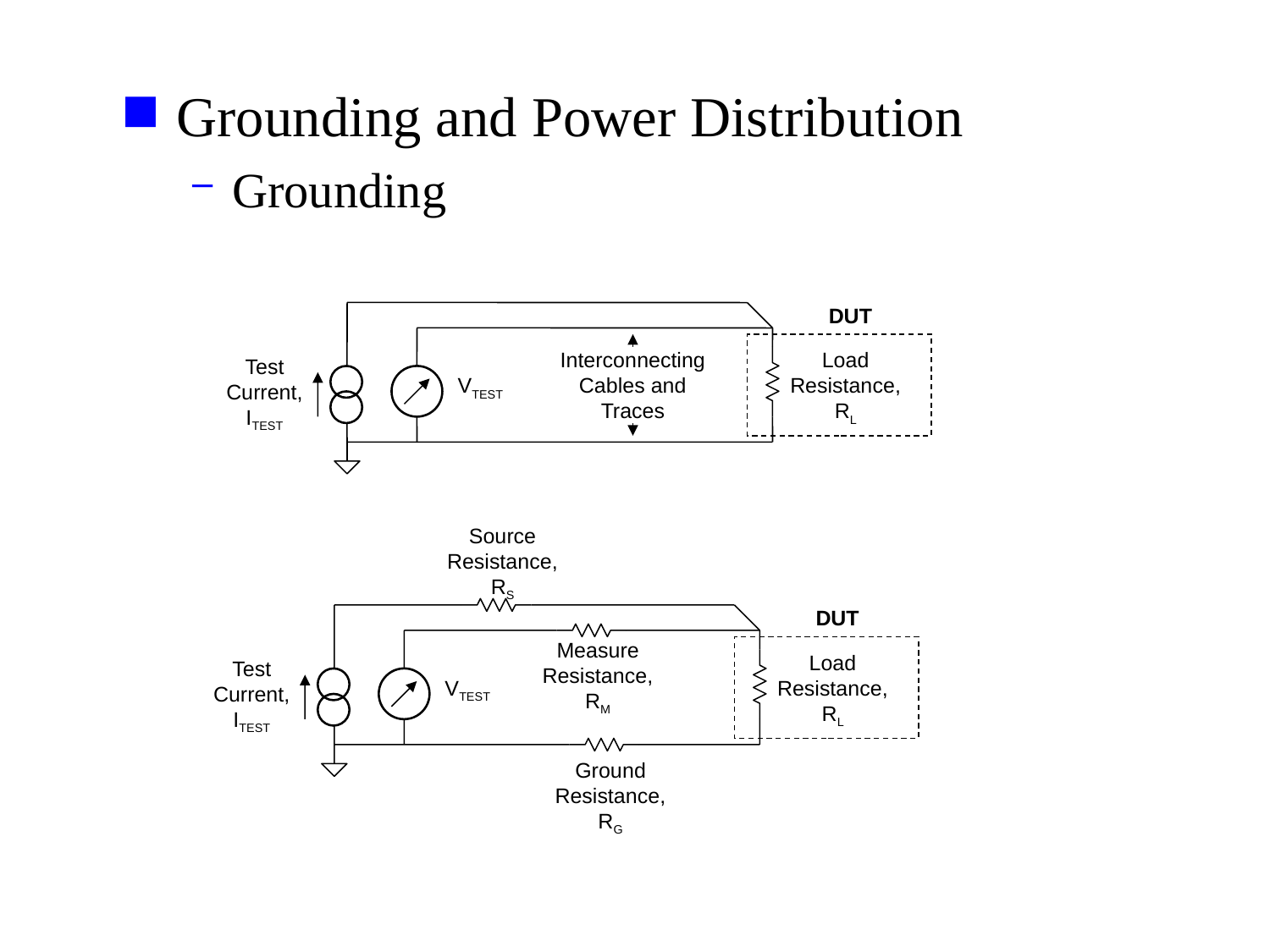

Grounding and Power Distribution
Grounding
DUT

Interconnecting
Cables and Traces
Load
Resistance,
RL
Test
Current,
ITEST

VTEST

Source
Resistance,
RS

DUT

Measure
Resistance,
RM

Load
Resistance,
RL
Test
Current,
ITEST

VTEST

Ground
Resistance,
RG